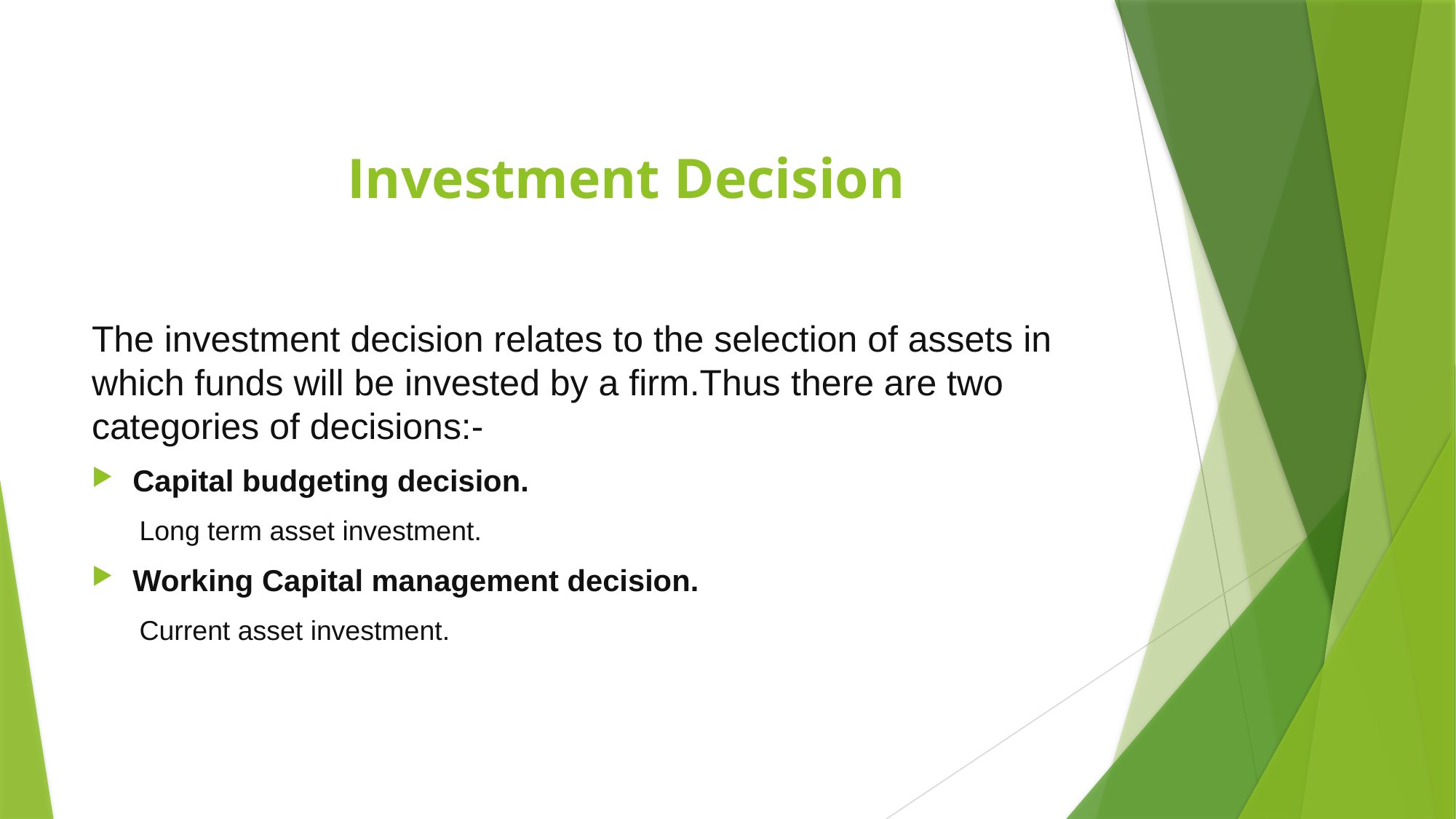

# Investment Decision
The investment decision relates to the selection of assets in which funds will be invested by a firm.Thus there are two categories of decisions:-
Capital budgeting decision.
Long term asset investment.
Working Capital management decision.
Current asset investment.